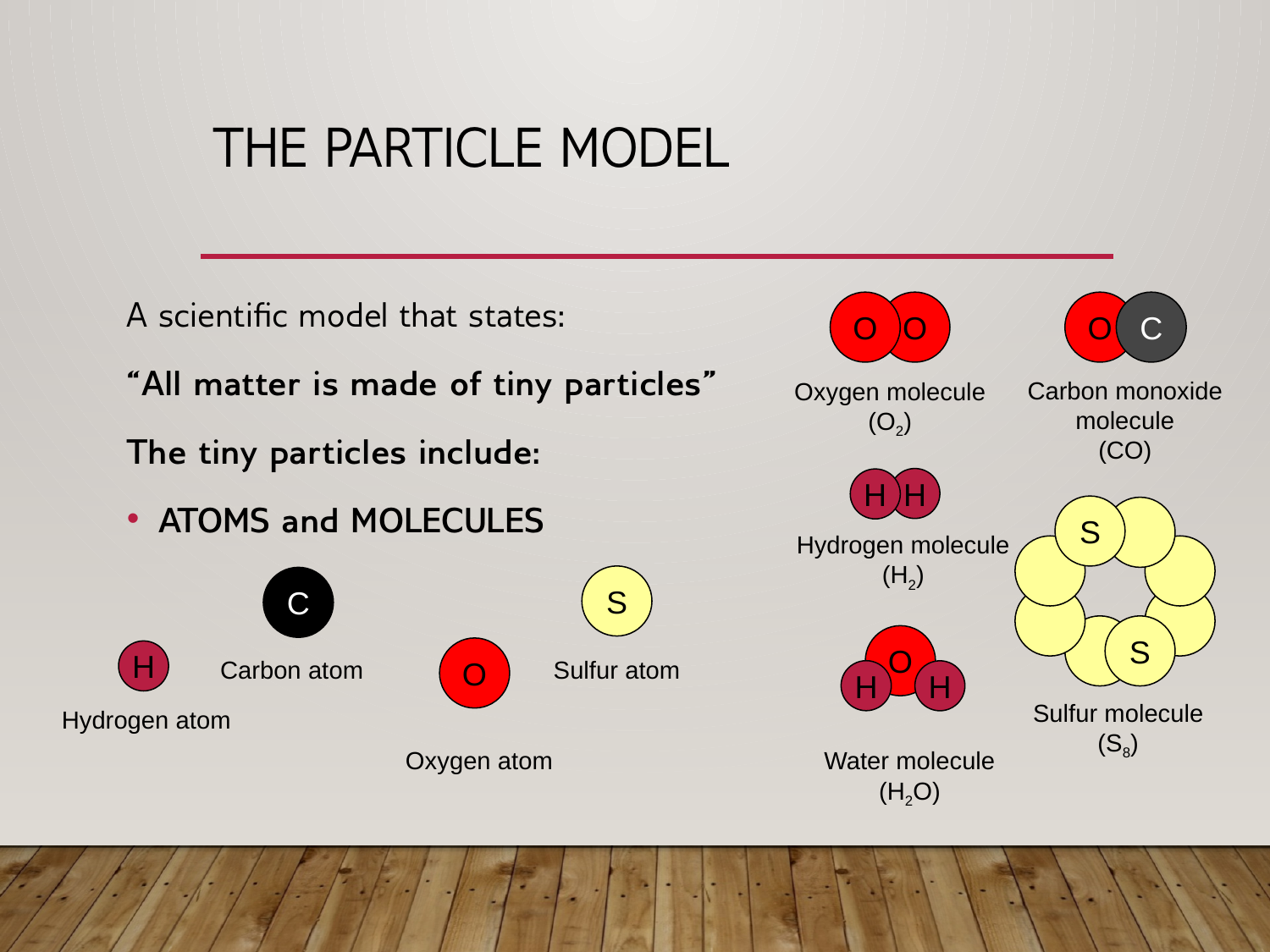

# The Particle Model
A scientific model that states:
“All matter is made of tiny particles”
The tiny particles include:
ATOMS and MOLECULES

O
O
O
C
Carbon monoxide molecule
(CO)
Oxygen molecule
(O2)
H
H
S

Hydrogen molecule
(H2)

S
C

S
O
O
H
Carbon atom
Sulfur atom
H
H
Sulfur molecule
(S8)
Hydrogen atom
Oxygen atom
Water molecule
(H2O)